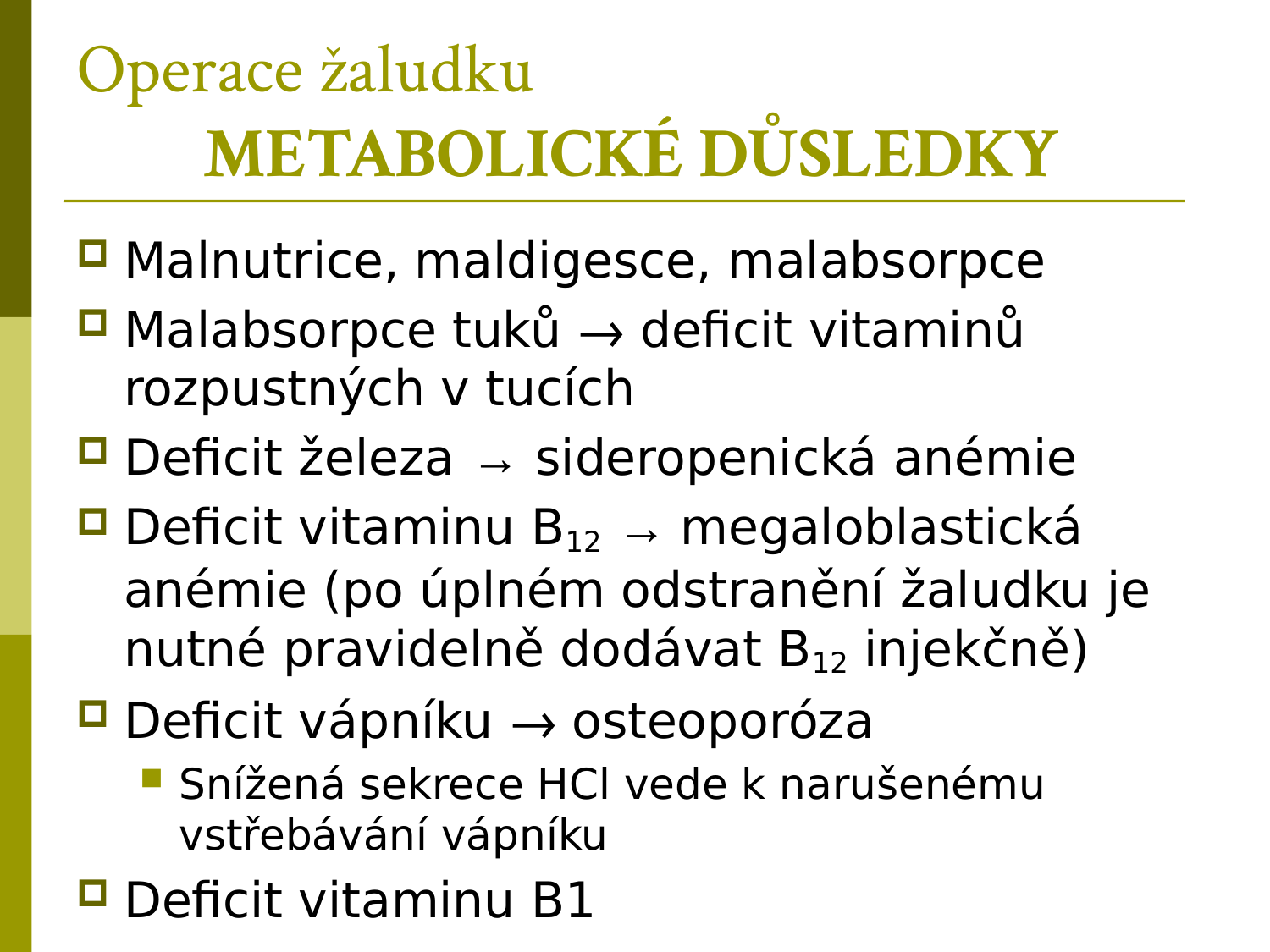

# Operace žaludku METABOLICKÉ DŮSLEDKY
Malnutrice, maldigesce, malabsorpce
Malabsorpce tuků → deficit vitaminů rozpustných v tucích
Deficit železa → sideropenická anémie
Deficit vitaminu B12 → megaloblastická anémie (po úplném odstranění žaludku je nutné pravidelně dodávat B12 injekčně)
Deficit vápníku → osteoporóza
Snížená sekrece HCl vede k narušenému vstřebávání vápníku
Deficit vitaminu B1